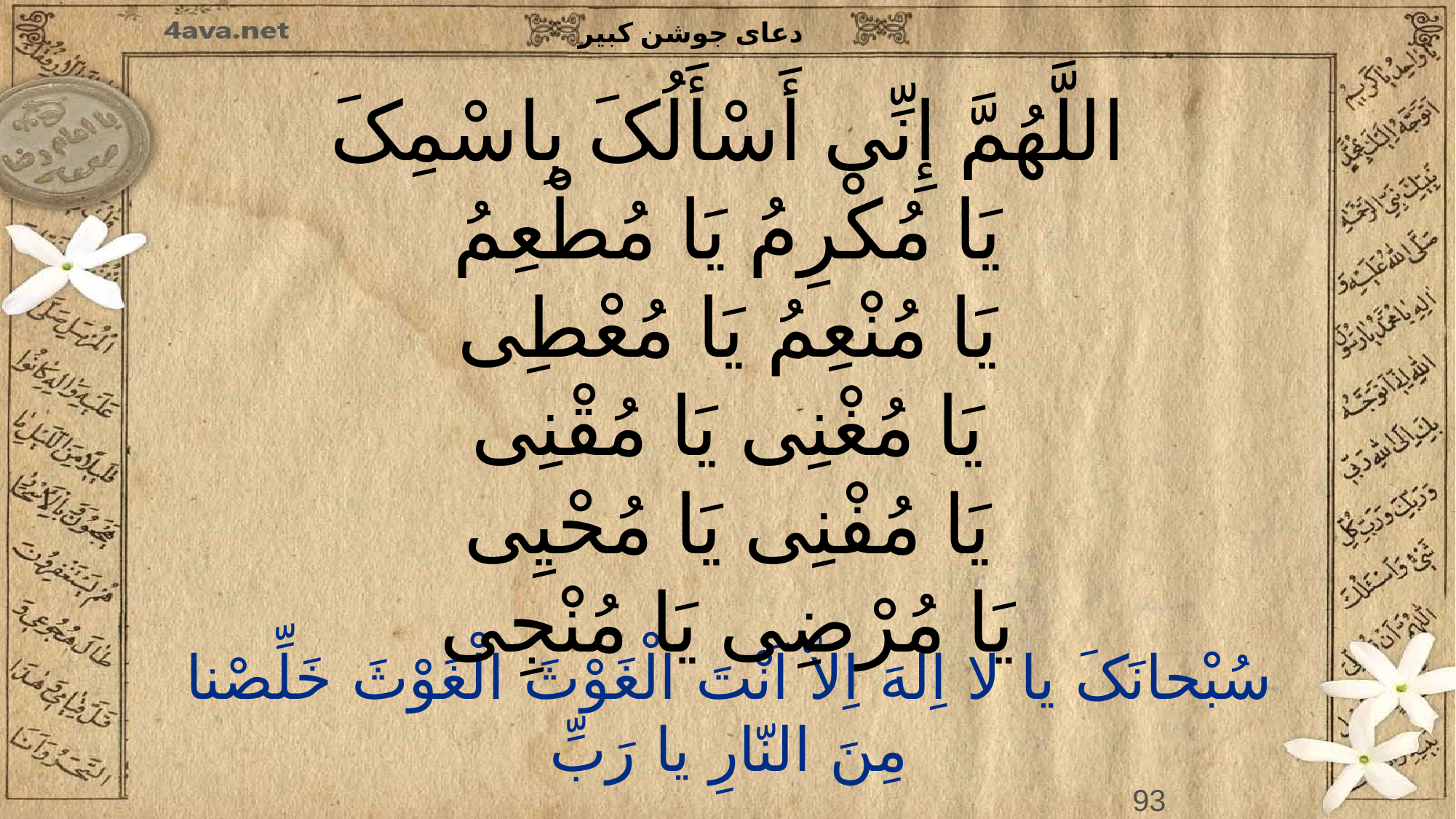

اللَّهُمَّ إِنِّی أَسْأَلُکَ بِاسْمِکَ
یَا مُکْرِمُ یَا مُطْعِمُ
یَا مُنْعِمُ یَا مُعْطِی
یَا مُغْنِی یَا مُقْنِی
یَا مُفْنِی یَا مُحْیِی
یَا مُرْضِی یَا مُنْجِی
93